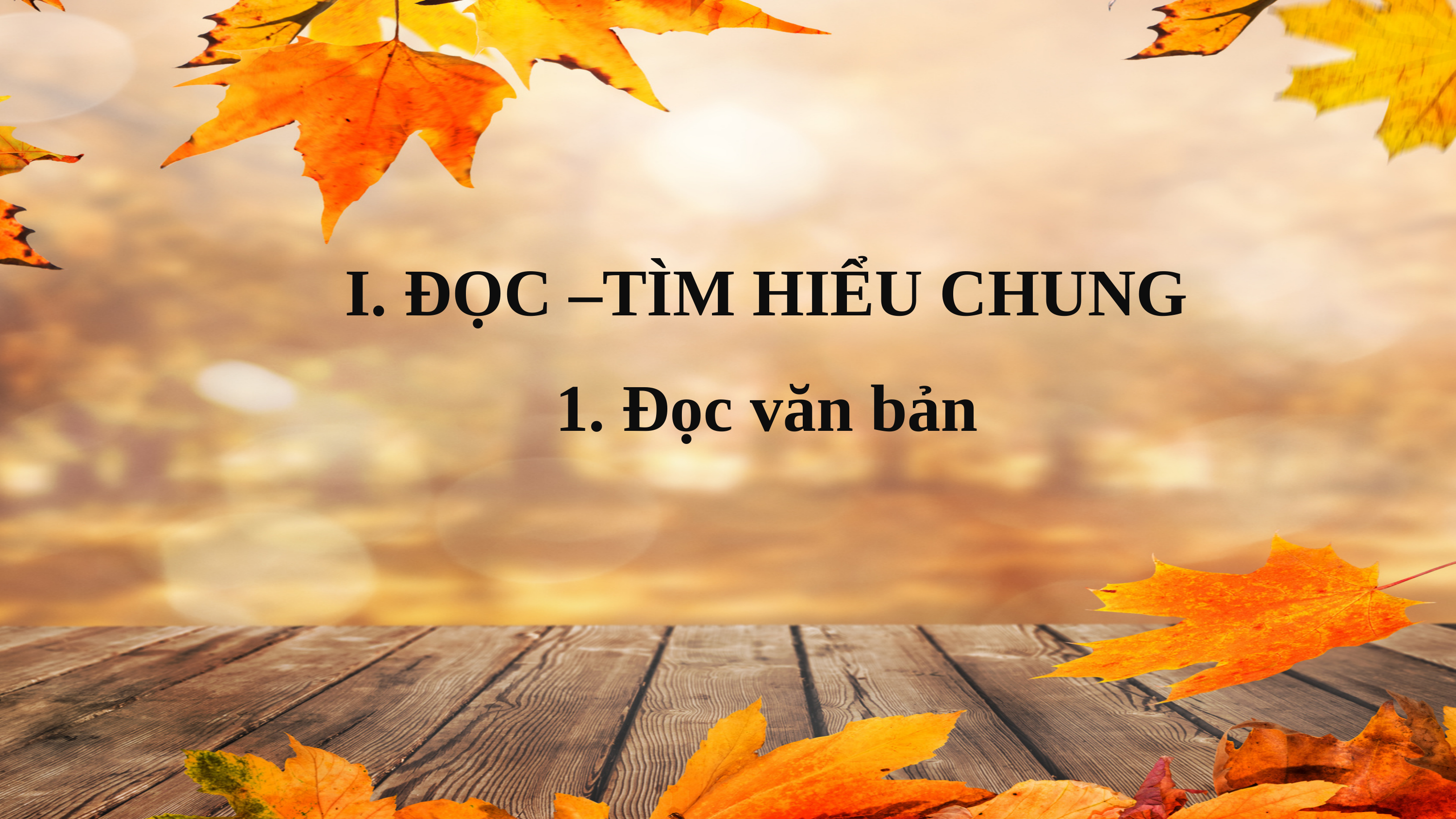

I. ĐỌC –TÌM HIỂU CHUNG
1. Đọc văn bản